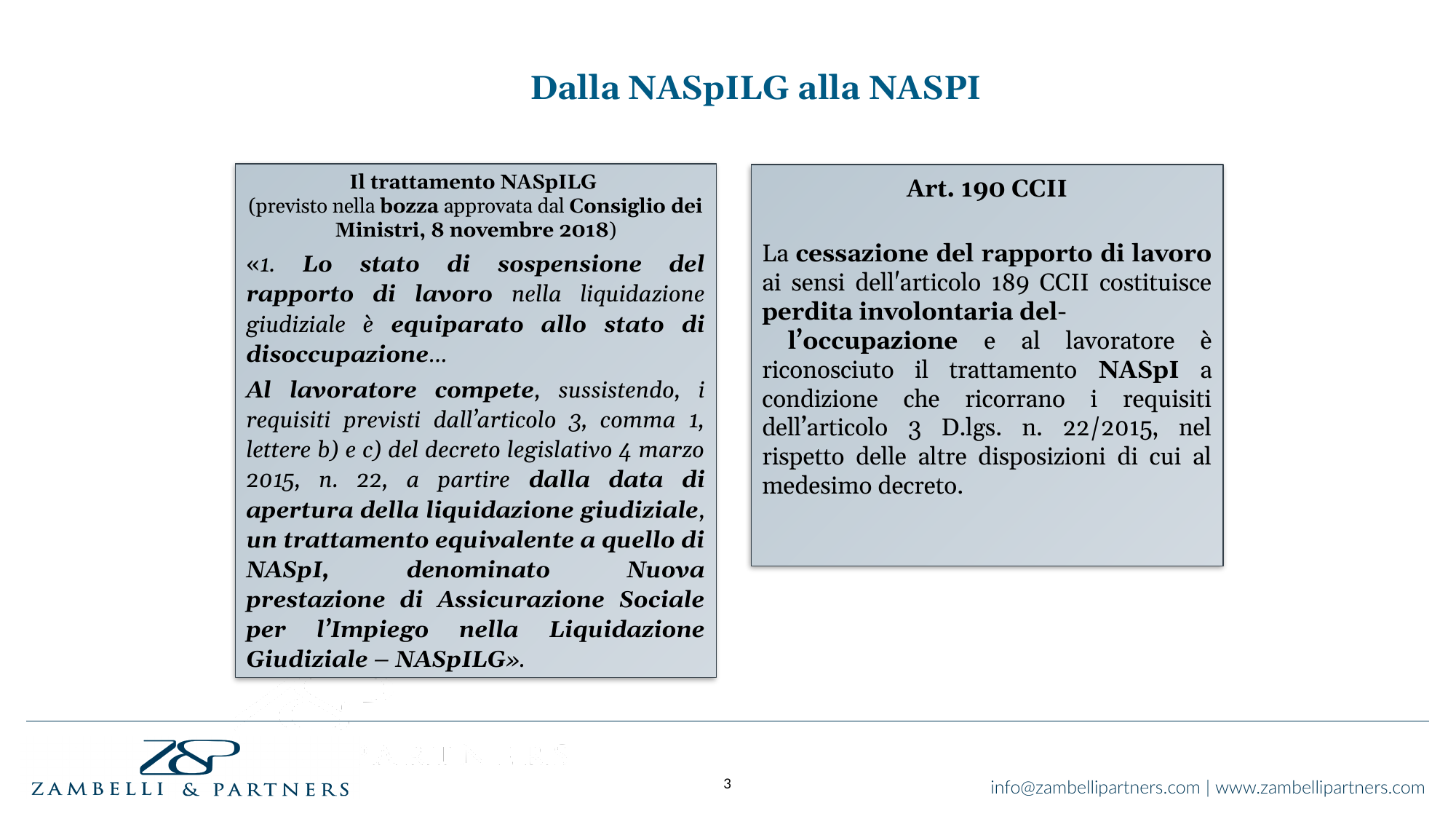

Dalla NASpILG alla NASPI
Il trattamento NASpILG
(previsto nella bozza approvata dal Consiglio dei Ministri, 8 novembre 2018)
«1. Lo stato di sospensione del rapporto di lavoro nella liquidazione giudiziale è equiparato allo stato di disoccupazione…
Al lavoratore compete, sussistendo, i requisiti previsti dall’articolo 3, comma 1, lettere b) e c) del decreto legislativo 4 marzo 2015, n. 22, a partire dalla data di apertura della liquidazione giudiziale, un trattamento equivalente a quello di NASpI, denominato Nuova prestazione di Assicurazione Sociale per l’Impiego nella Liquidazione Giudiziale – NASpILG».
Art. 190 CCII

La cessazione del rapporto di lavoro ai sensi dell'articolo 189 CCII costituisce perdita involontaria del-                         l’occupazione e al lavoratore è riconosciuto il trattamento NASpI a condizione che ricorrano i requisiti dell’articolo 3 D.lgs. n. 22/2015, nel rispetto delle altre disposizioni di cui al medesimo decreto.